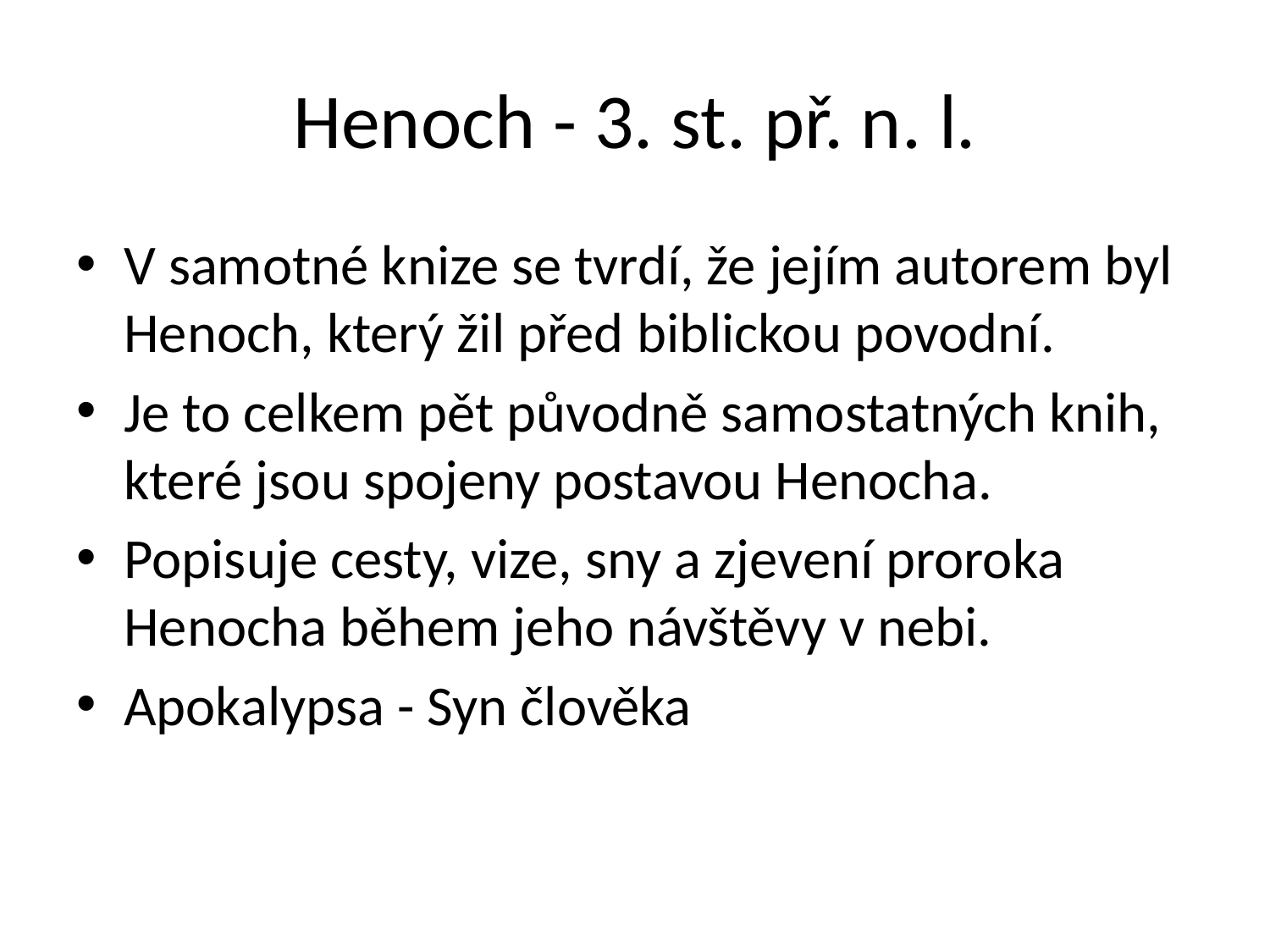

# Henoch - 3. st. př. n. l.
V samotné knize se tvrdí, že jejím autorem byl Henoch, který žil před biblickou povodní.
Je to celkem pět původně samostatných knih, které jsou spojeny postavou Henocha.
Popisuje cesty, vize, sny a zjevení proroka Henocha během jeho návštěvy v nebi.
Apokalypsa - Syn člověka